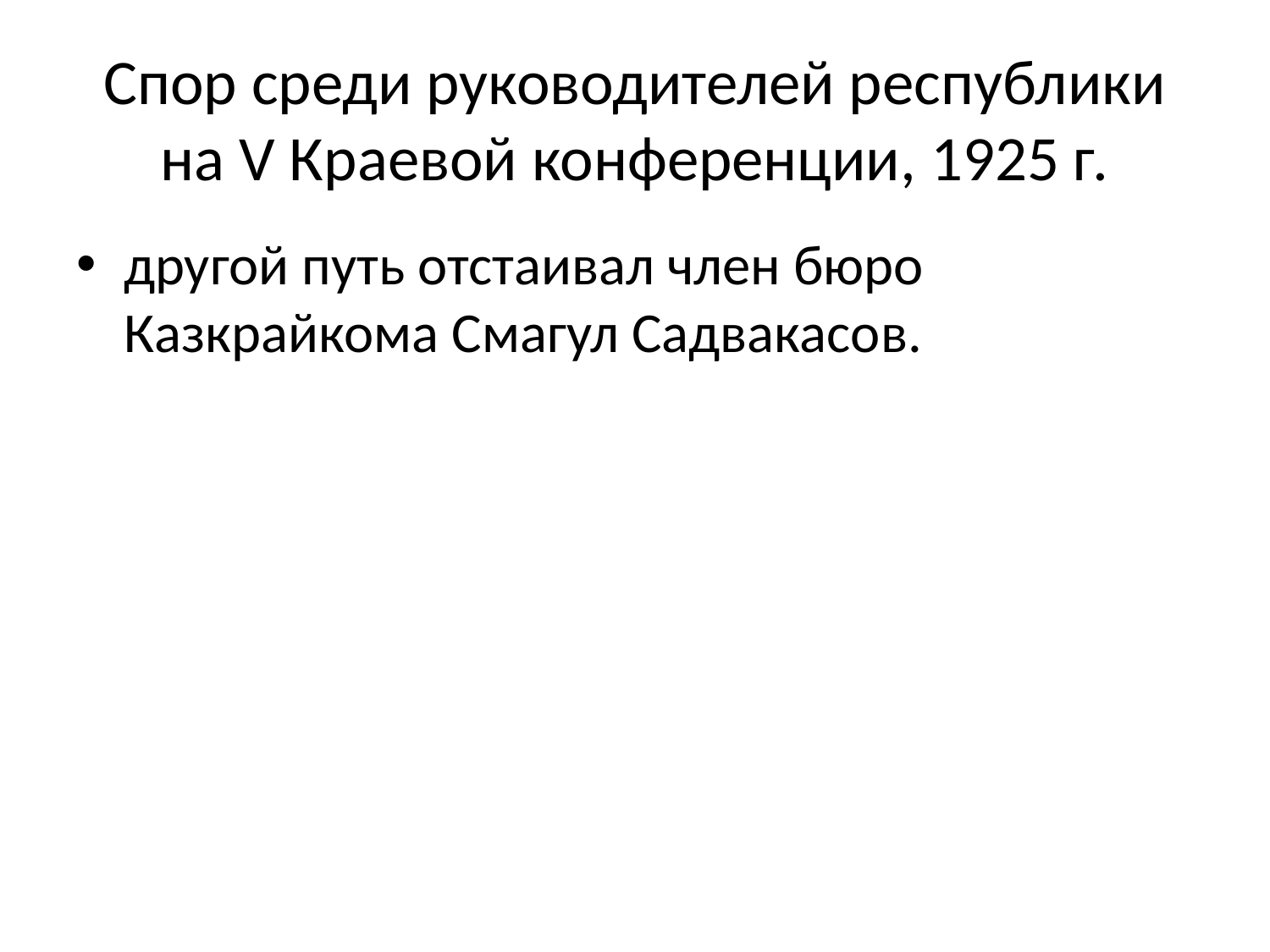

# Спор среди руководителей республики на V Краевой конференции, 1925 г.
другой путь отстаивал член бюро Казкрайкома Смагул Садвакасов.